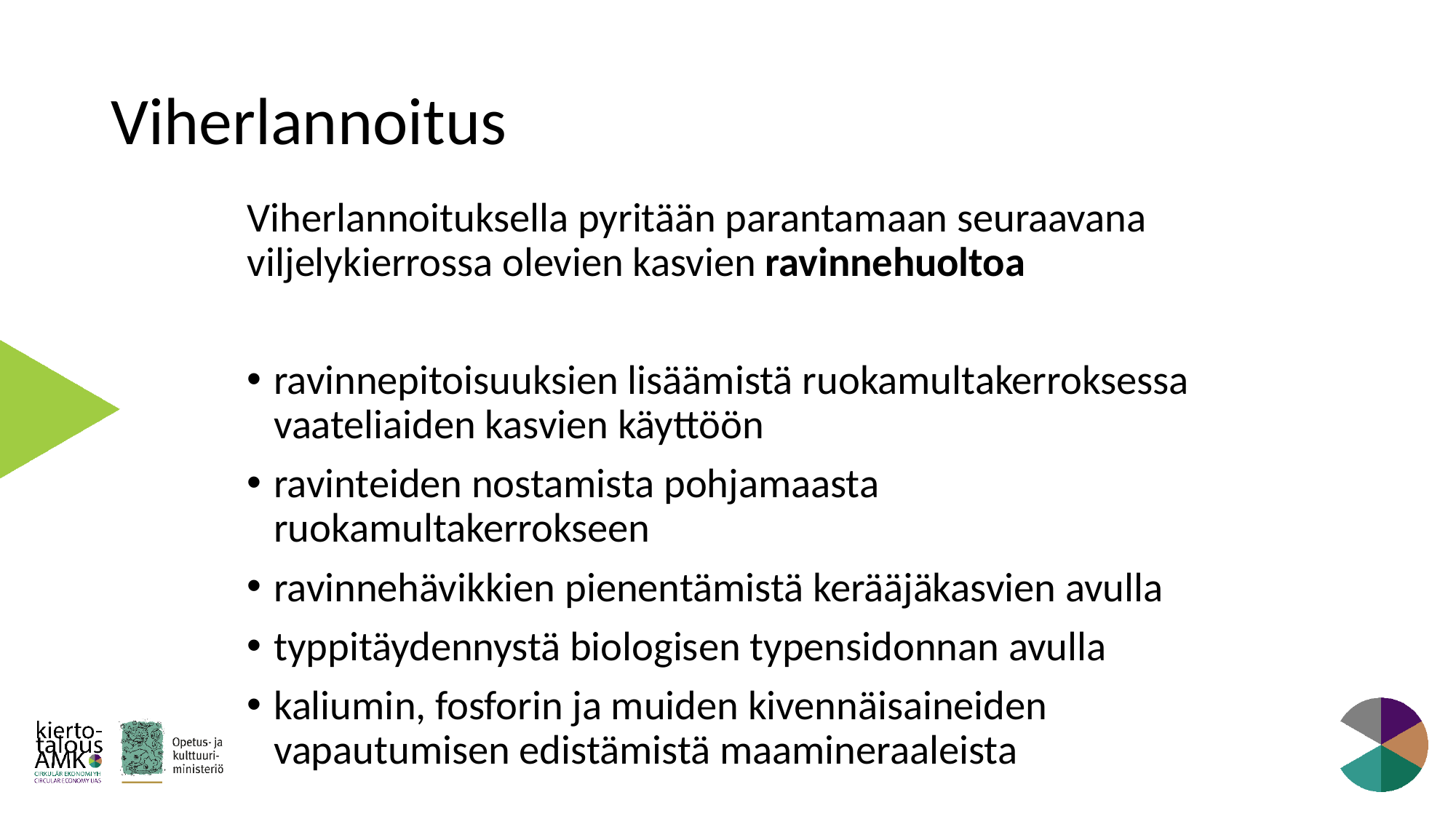

# Viherlannoitus
Viherlannoituksella pyritään parantamaan seuraavana viljelykierrossa olevien kasvien ravinnehuoltoa

ravinnepitoisuuksien lisäämistä ruokamultakerroksessa vaateliaiden kasvien käyttöön
ravinteiden nostamista pohjamaasta ruokamultakerrokseen
ravinnehävikkien pienentämistä kerääjäkasvien avulla
typpitäydennystä biologisen typensidonnan avulla
kaliumin, fosforin ja muiden kivennäisaineiden vapautumisen edistämistä maamineraaleista